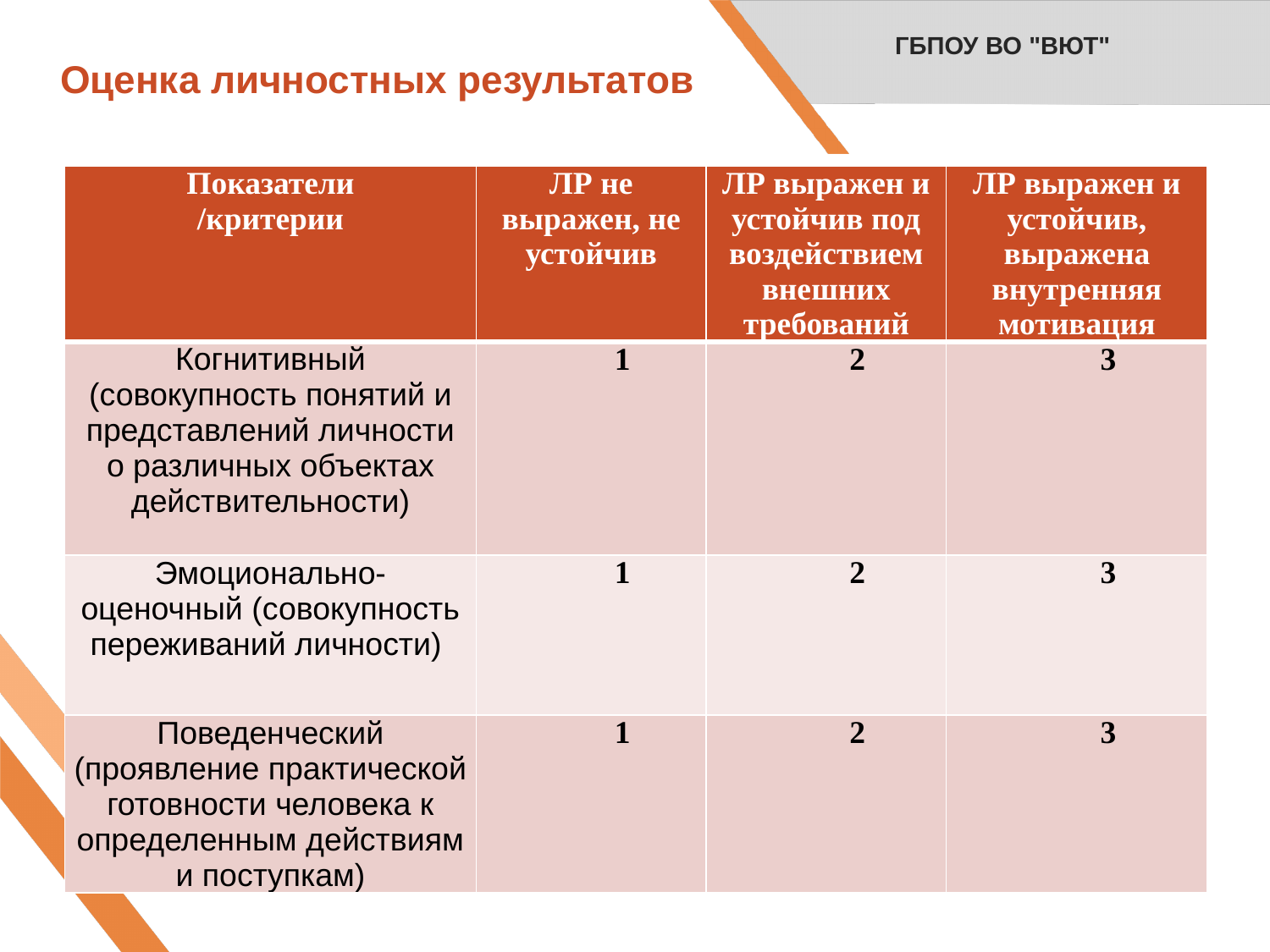

ГБПОУ ВО "ВЮТ"
# Оценка личностных результатов
| Показатели /критерии | ЛР не выражен, не устойчив | ЛР выражен и устойчив под воздействием внешних требований | ЛР выражен и устойчив, выражена внутренняя мотивация |
| --- | --- | --- | --- |
| Когнитивный (совокупность понятий и представлений личности о различных объектах действительности) | 1 | 2 | 3 |
| Эмоционально-оценочный (совокупность переживаний личности) | 1 | 2 | 3 |
| Поведенческий (проявление практической готовности человека к определенным действиям и поступкам) | 1 | 2 | 3 |